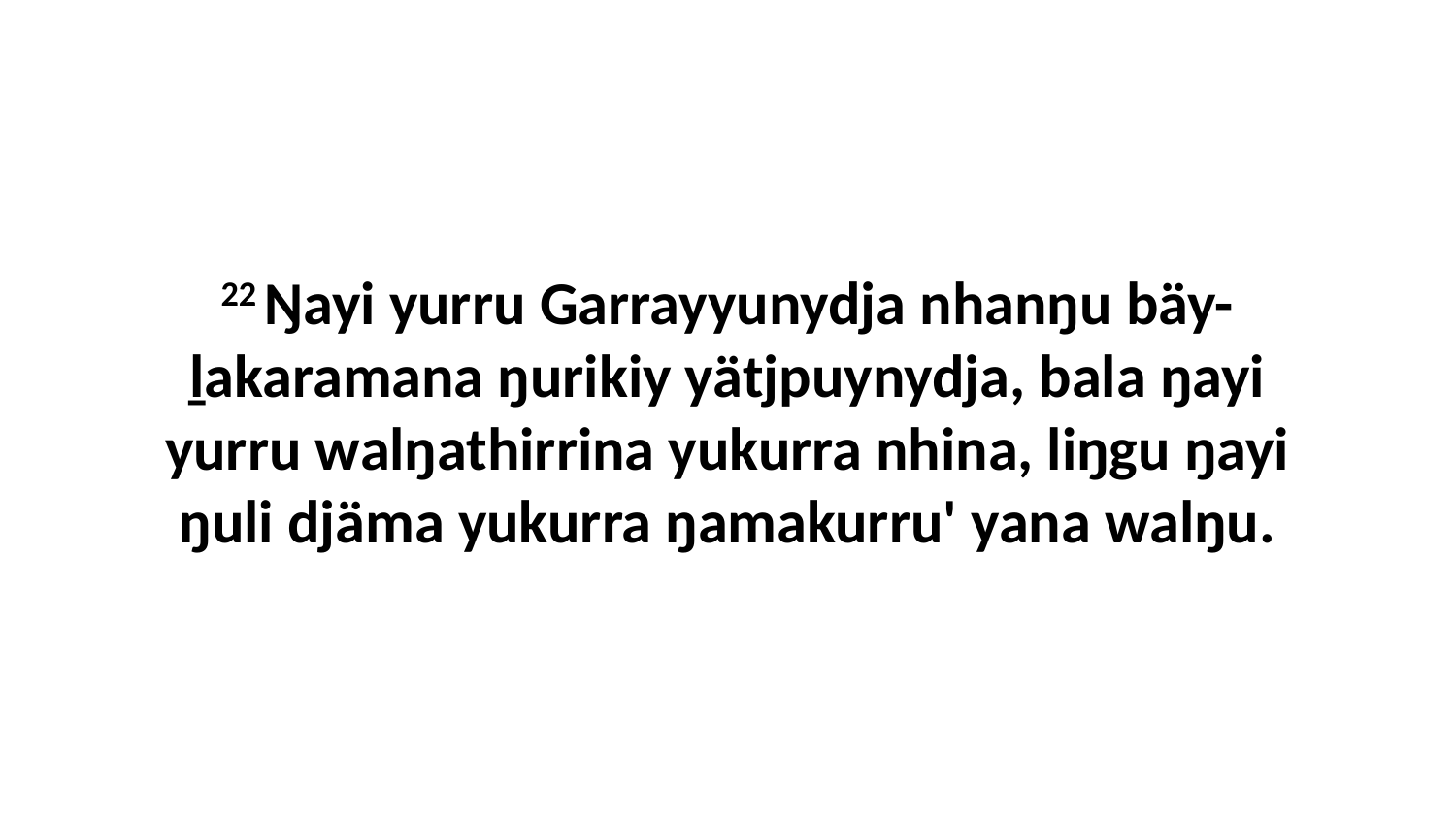

22 Ŋayi yurru Garrayyunydja nhanŋu bäy-ḻakaramana ŋurikiy yätjpuynydja, bala ŋayi yurru walŋathirrina yukurra nhina, liŋgu ŋayi ŋuli djäma yukurra ŋamakurru' yana walŋu.